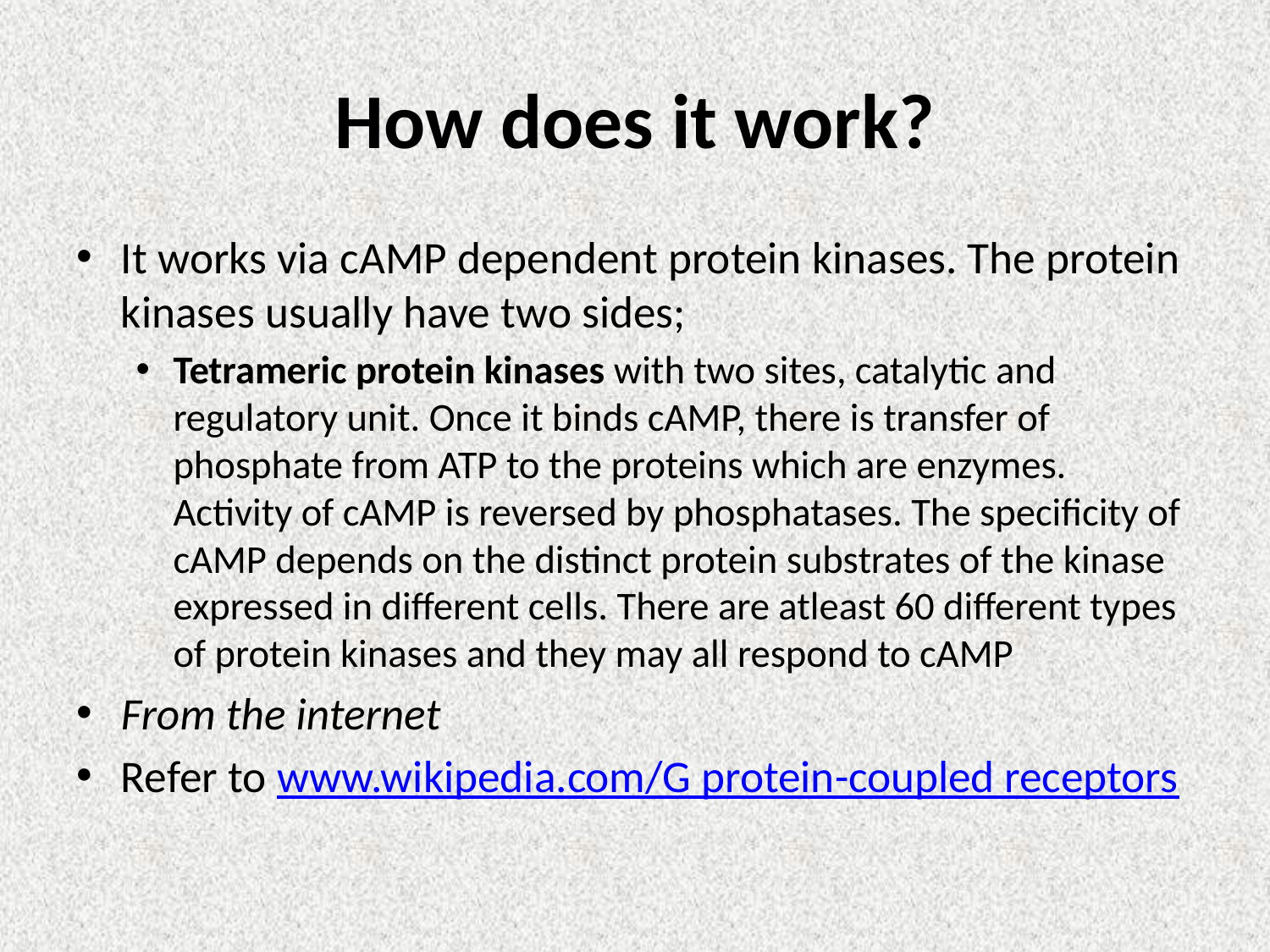

# How does it work?
It works via cAMP dependent protein kinases. The protein kinases usually have two sides;
Tetrameric protein kinases with two sites, catalytic and regulatory unit. Once it binds cAMP, there is transfer of phosphate from ATP to the proteins which are enzymes. Activity of cAMP is reversed by phosphatases. The specificity of cAMP depends on the distinct protein substrates of the kinase expressed in different cells. There are atleast 60 different types of protein kinases and they may all respond to cAMP
From the internet
Refer to www.wikipedia.com/G protein-coupled receptors